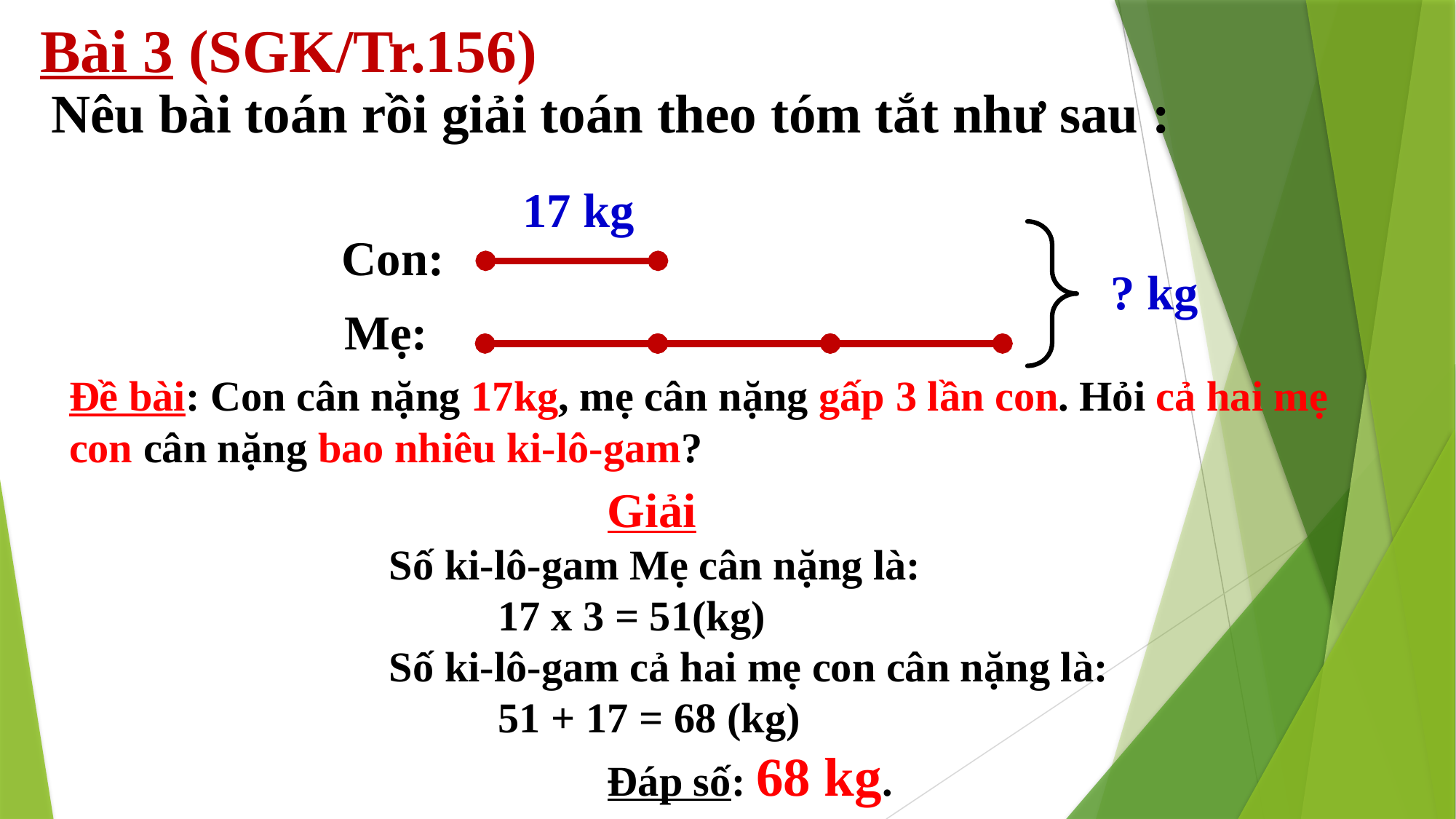

Bài 3 (SGK/Tr.156)
Nêu bài toán rồi giải toán theo tóm tắt như sau :
17 kg
Con:

? kg
Mẹ:
Đề bài: Con cân nặng 17kg, mẹ cân nặng gấp 3 lần con. Hỏi cả hai mẹ con cân nặng bao nhiêu ki-lô-gam?
		Giải
Số ki-lô-gam Mẹ cân nặng là:
	17 x 3 = 51(kg)
Số ki-lô-gam cả hai mẹ con cân nặng là:
	51 + 17 = 68 (kg)
		Đáp số: 68 kg.